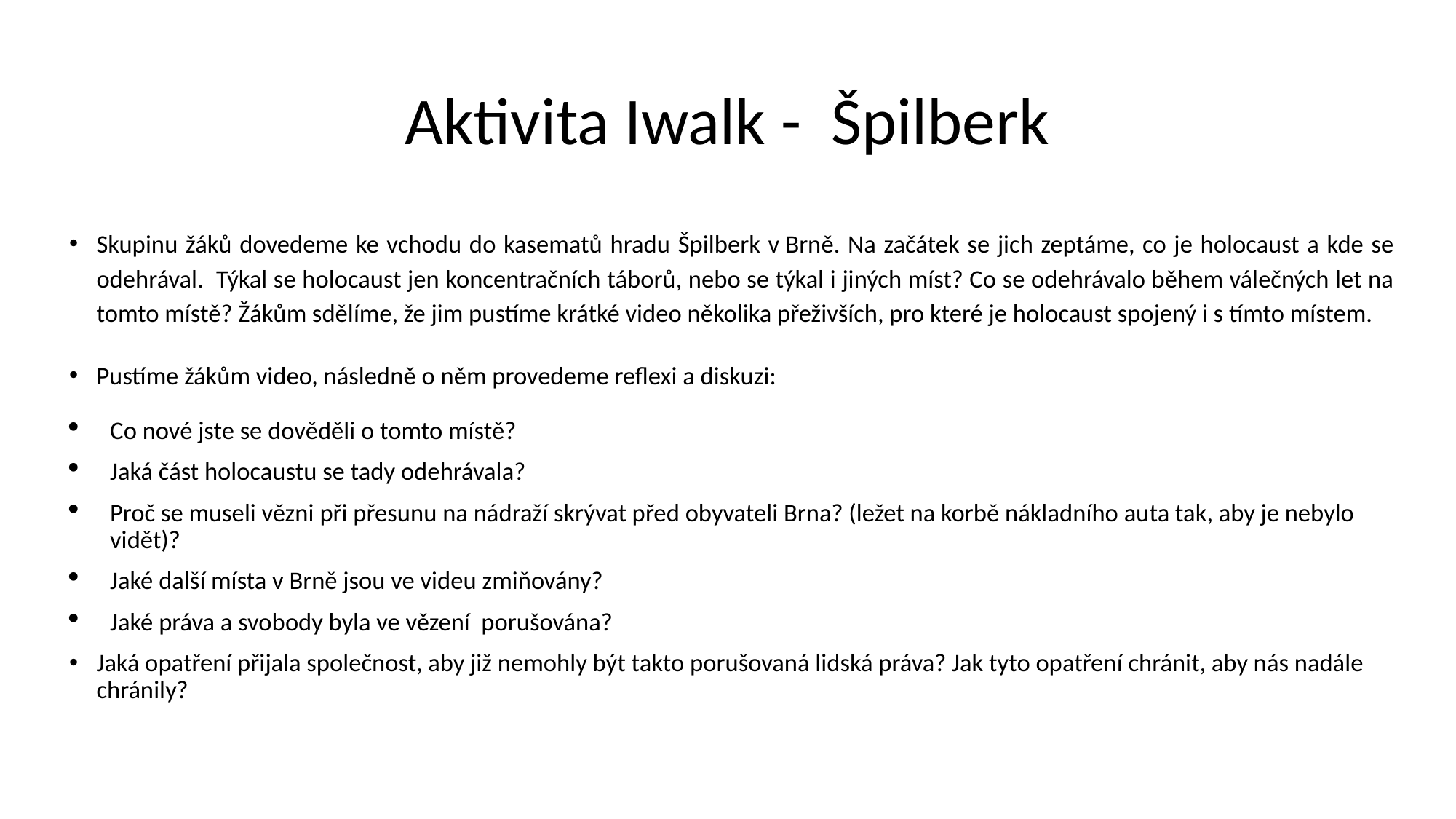

# Aktivita Iwalk -  Špilberk
Skupinu žáků dovedeme ke vchodu do kasematů hradu Špilberk v Brně. Na začátek se jich zeptáme, co je holocaust a kde se odehrával.  Týkal se holocaust jen koncentračních táborů, nebo se týkal i jiných míst? Co se odehrávalo během válečných let na tomto místě? Žákům sdělíme, že jim pustíme krátké video několika přeživších, pro které je holocaust spojený i s tímto místem.
Pustíme žákům video, následně o něm provedeme reflexi a diskuzi:
Co nové jste se dověděli o tomto místě?
Jaká část holocaustu se tady odehrávala?
Proč se museli vězni při přesunu na nádraží skrývat před obyvateli Brna? (ležet na korbě nákladního auta tak, aby je nebylo vidět)?
Jaké další místa v Brně jsou ve videu zmiňovány?
Jaké práva a svobody byla ve vězení  porušována?
Jaká opatření přijala společnost, aby již nemohly být takto porušovaná lidská práva? Jak tyto opatření chránit, aby nás nadále chránily?